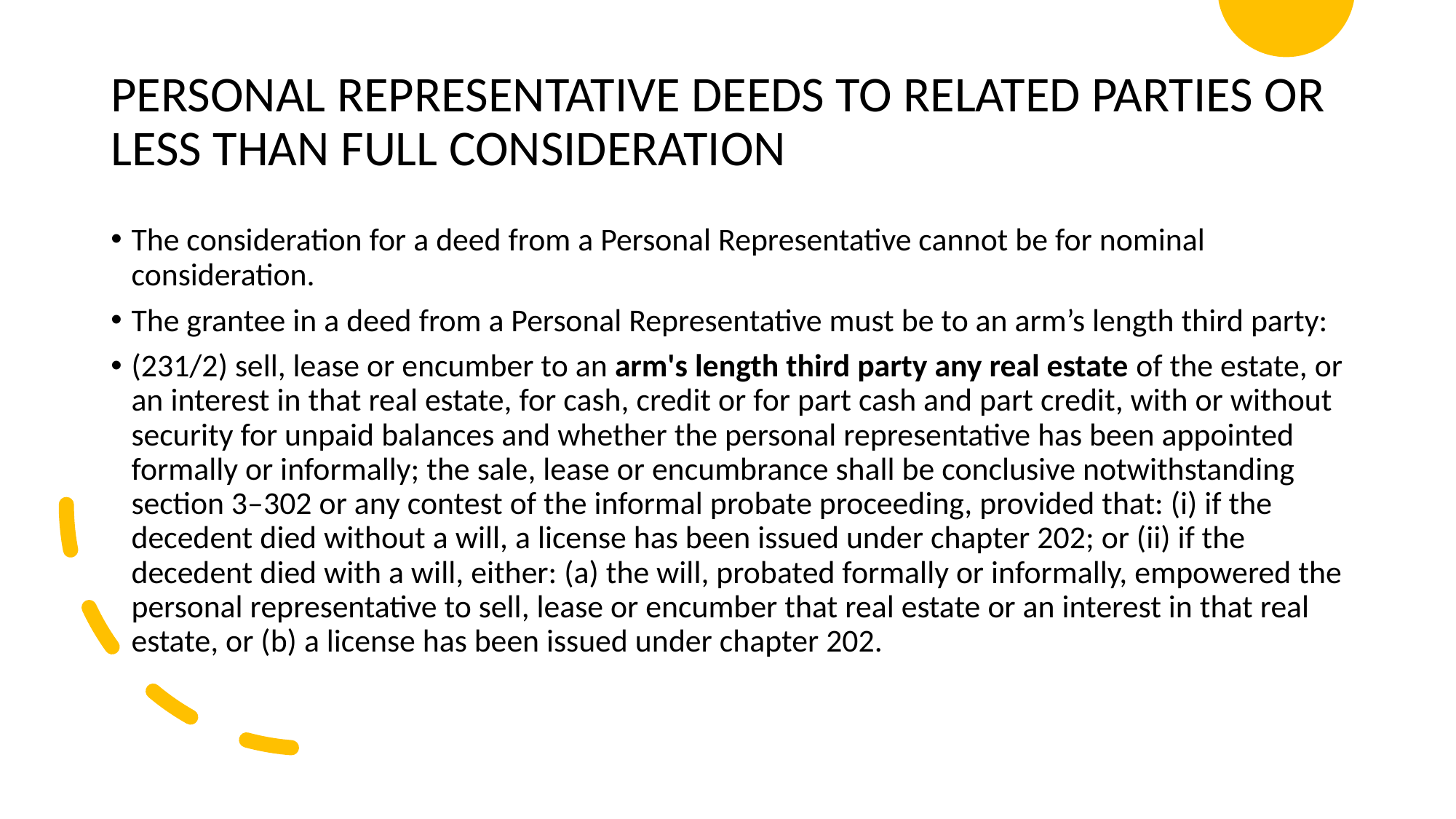

# PERSONAL REPRESENTATIVE DEEDS TO RELATED PARTIES OR LESS THAN FULL CONSIDERATION
The consideration for a deed from a Personal Representative cannot be for nominal consideration.
The grantee in a deed from a Personal Representative must be to an arm’s length third party:
(231/2) sell, lease or encumber to an arm's length third party any real estate of the estate, or an interest in that real estate, for cash, credit or for part cash and part credit, with or without security for unpaid balances and whether the personal representative has been appointed formally or informally; the sale, lease or encumbrance shall be conclusive notwithstanding section 3–302 or any contest of the informal probate proceeding, provided that: (i) if the decedent died without a will, a license has been issued under chapter 202; or (ii) if the decedent died with a will, either: (a) the will, probated formally or informally, empowered the personal representative to sell, lease or encumber that real estate or an interest in that real estate, or (b) a license has been issued under chapter 202.

28